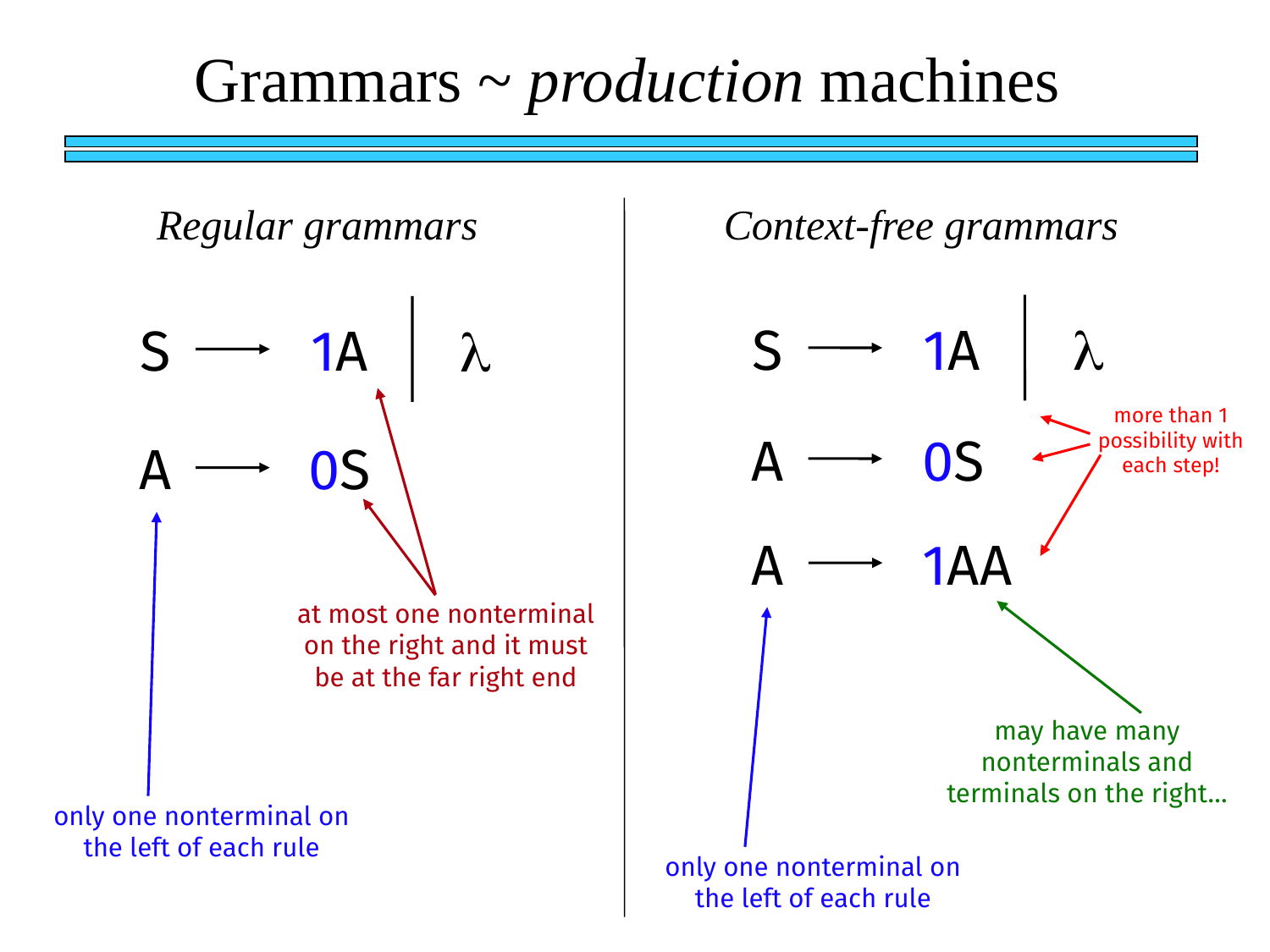

Grammars ~ production machines

Regular grammars
Context-free grammars

S
1A
λ
S
1A
λ

more than 1 possibility with each step!

A
0S
A
0S

A
1AA

at most one nonterminal on the right and it must be at the far right end

may have many nonterminals and terminals on the right…
only one nonterminal on the left of each rule
only one nonterminal on the left of each rule